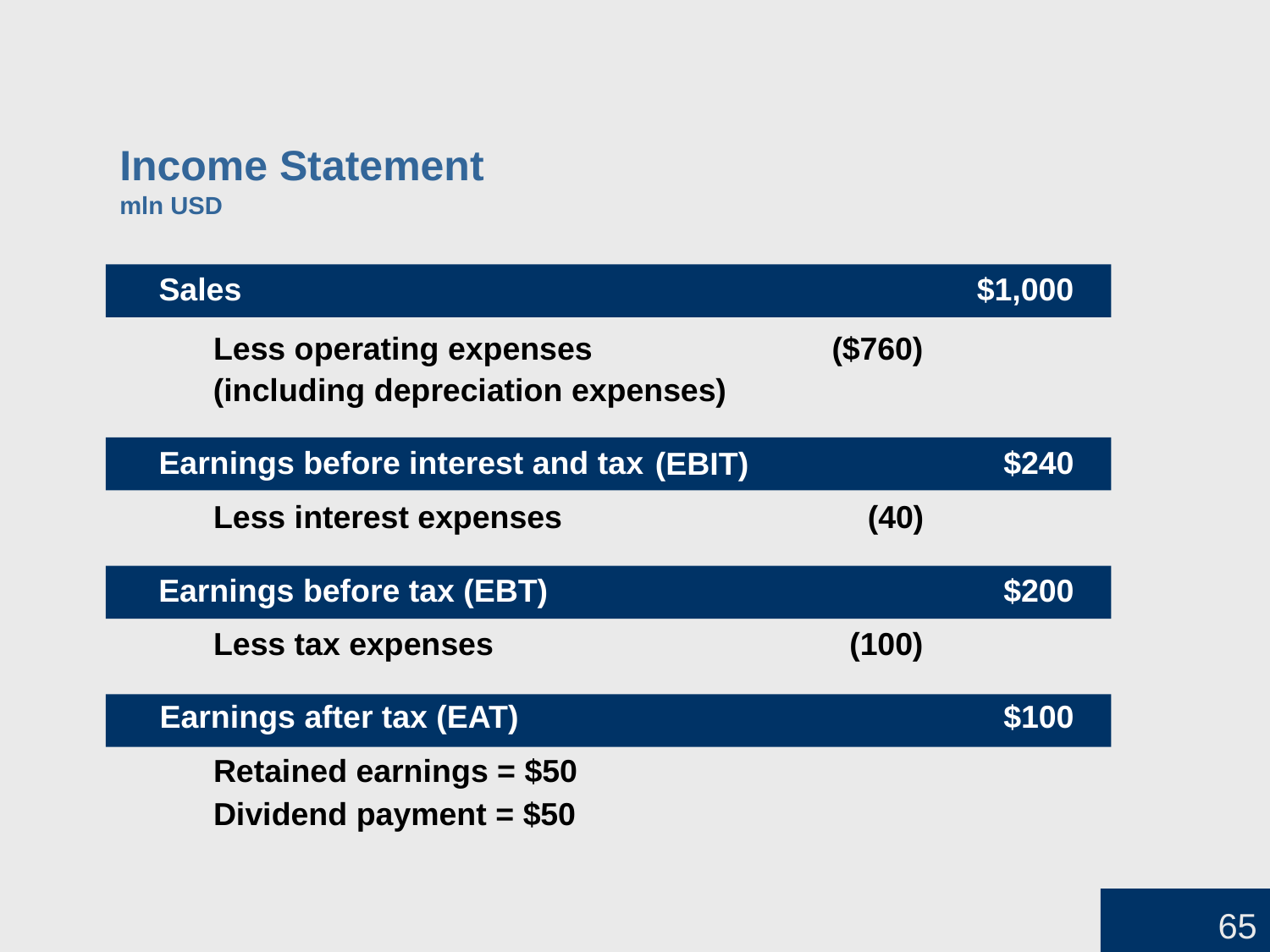

# Income Statement mln USD

Sales
$1,000
Less operating expenses
($760)
(including depreciation expenses)

Earnings before interest and tax
$240
(EBIT)
Less interest expenses
(40)

Earnings before tax (EBT)
$200
Less tax expenses
(100)

Earnings after tax (EAT)
$100
Retained earnings = $50
Dividend payment = $50
65